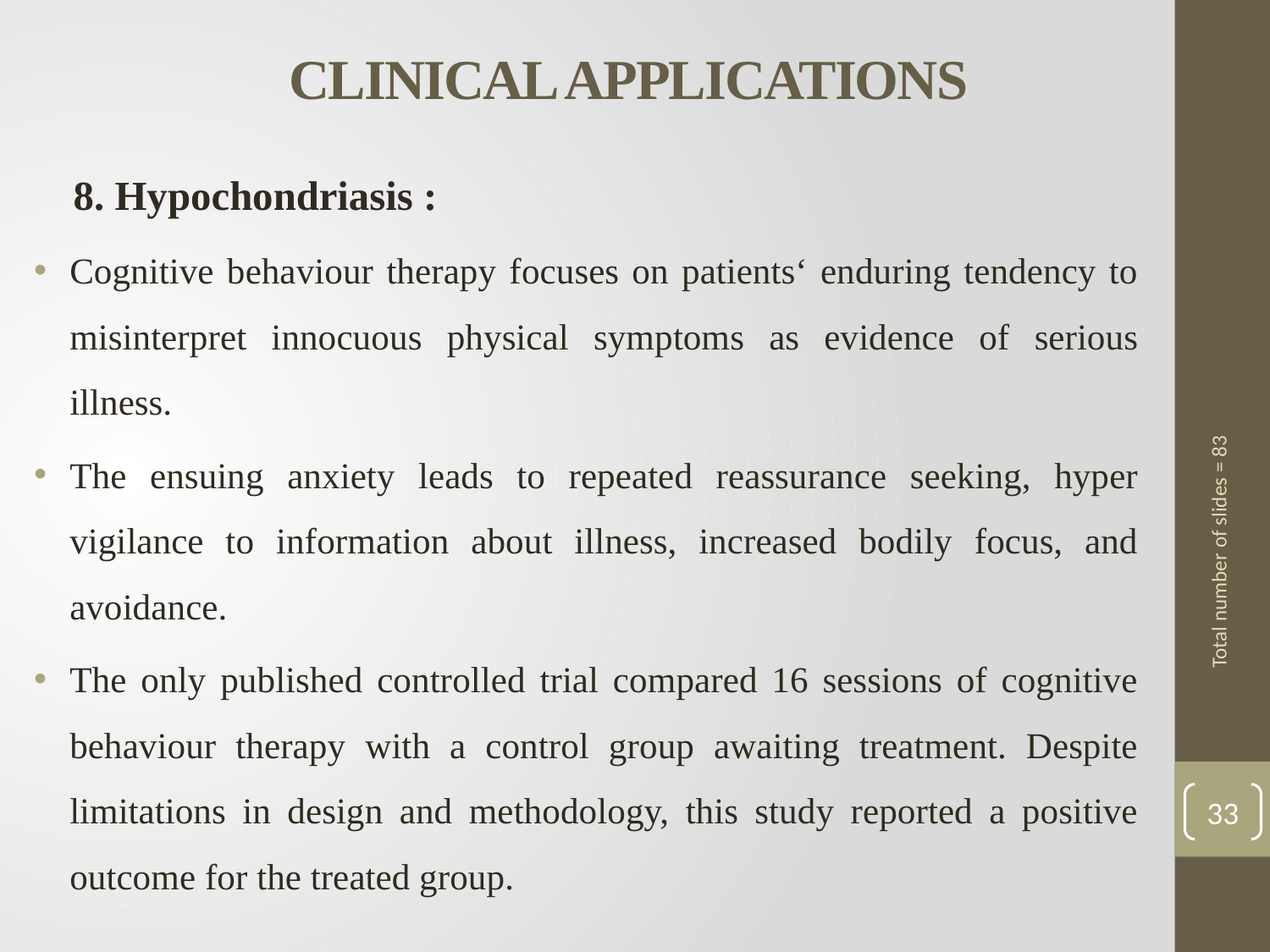

# CLINICAL APPLICATIONS
    8. Hypochondriasis :
Cognitive behaviour therapy focuses on patients‘ enduring tendency to misinterpret innocuous physical symptoms as evidence of serious illness.
The ensuing anxiety leads to repeated reassurance seeking, hyper­ vigilance to information about illness, increased bodily focus, and avoidance.
The only published controlled trial compared 16 sessions of cognitive behaviour therapy with a control group awaiting treatment. Despite limitations in design and methodology, this study reported a positive outcome for the treated group.
Total number of slides = 83
33